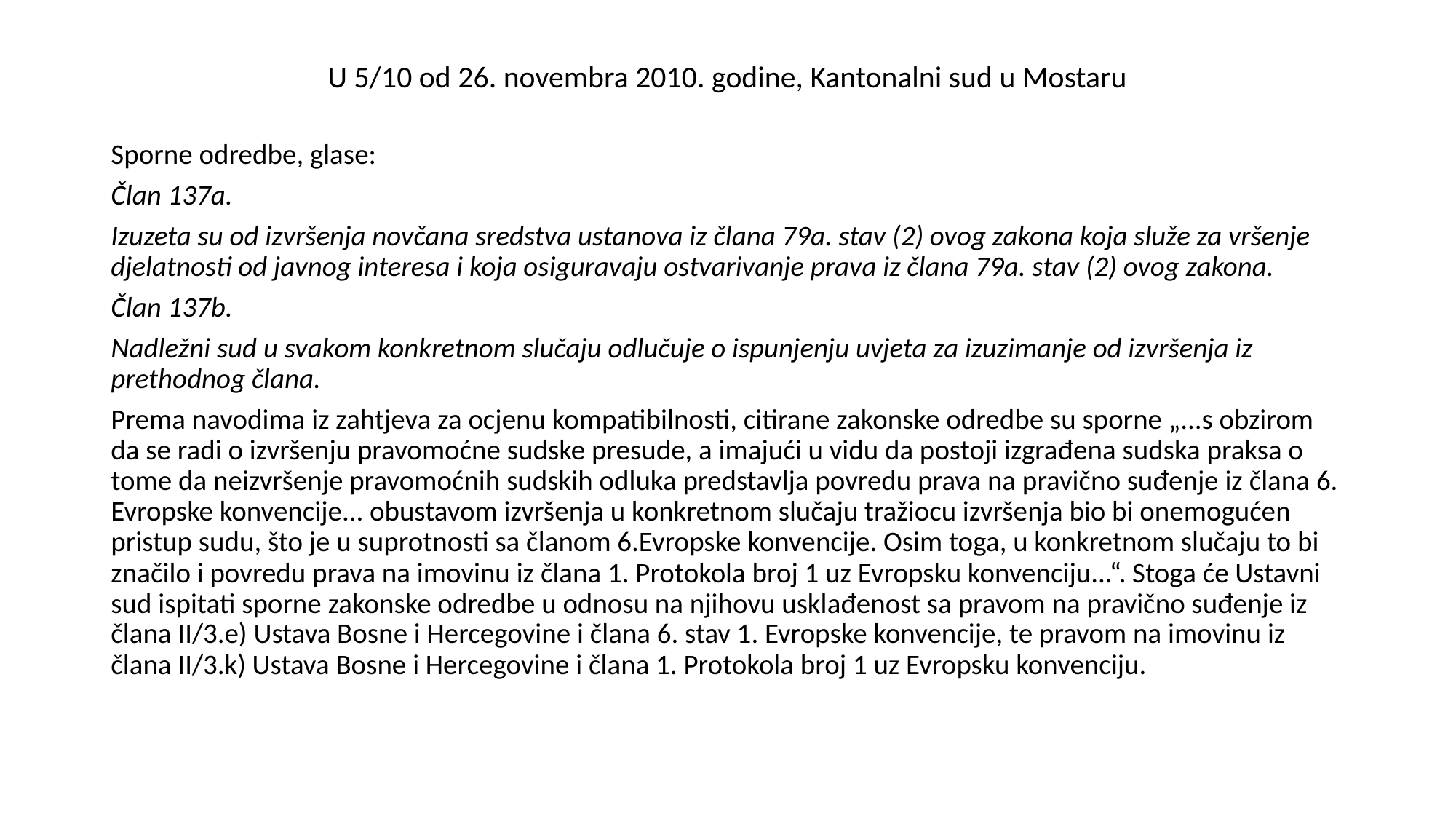

# U 5/10 od 26. novembra 2010. godine, Kantonalni sud u Mostaru
Sporne odredbe, glase:
Član 137a.
Izuzeta su od izvršenja novčana sredstva ustanova iz člana 79a. stav (2) ovog zakona koja služe za vršenje djelatnosti od javnog interesa i koja osiguravaju ostvarivanje prava iz člana 79a. stav (2) ovog zakona.
Član 137b.
Nadležni sud u svakom konkretnom slučaju odlučuje o ispunjenju uvjeta za izuzimanje od izvršenja iz prethodnog člana.
Prema navodima iz zahtjeva za ocjenu kompatibilnosti, citirane zakonske odredbe su sporne „...s obzirom da se radi o izvršenju pravomoćne sudske presude, a imajući u vidu da postoji izgrađena sudska praksa o tome da neizvršenje pravomoćnih sudskih odluka predstavlja povredu prava na pravično suđenje iz člana 6. Evropske konvencije... obustavom izvršenja u konkretnom slučaju tražiocu izvršenja bio bi onemogućen pristup sudu, što je u suprotnosti sa članom 6.Evropske konvencije. Osim toga, u konkretnom slučaju to bi značilo i povredu prava na imovinu iz člana 1. Protokola broj 1 uz Evropsku konvenciju...“. Stoga će Ustavni sud ispitati sporne zakonske odredbe u odnosu na njihovu usklađenost sa pravom na pravično suđenje iz člana II/3.e) Ustava Bosne i Hercegovine i člana 6. stav 1. Evropske konvencije, te pravom na imovinu iz člana II/3.k) Ustava Bosne i Hercegovine i člana 1. Protokola broj 1 uz Evropsku konvenciju.